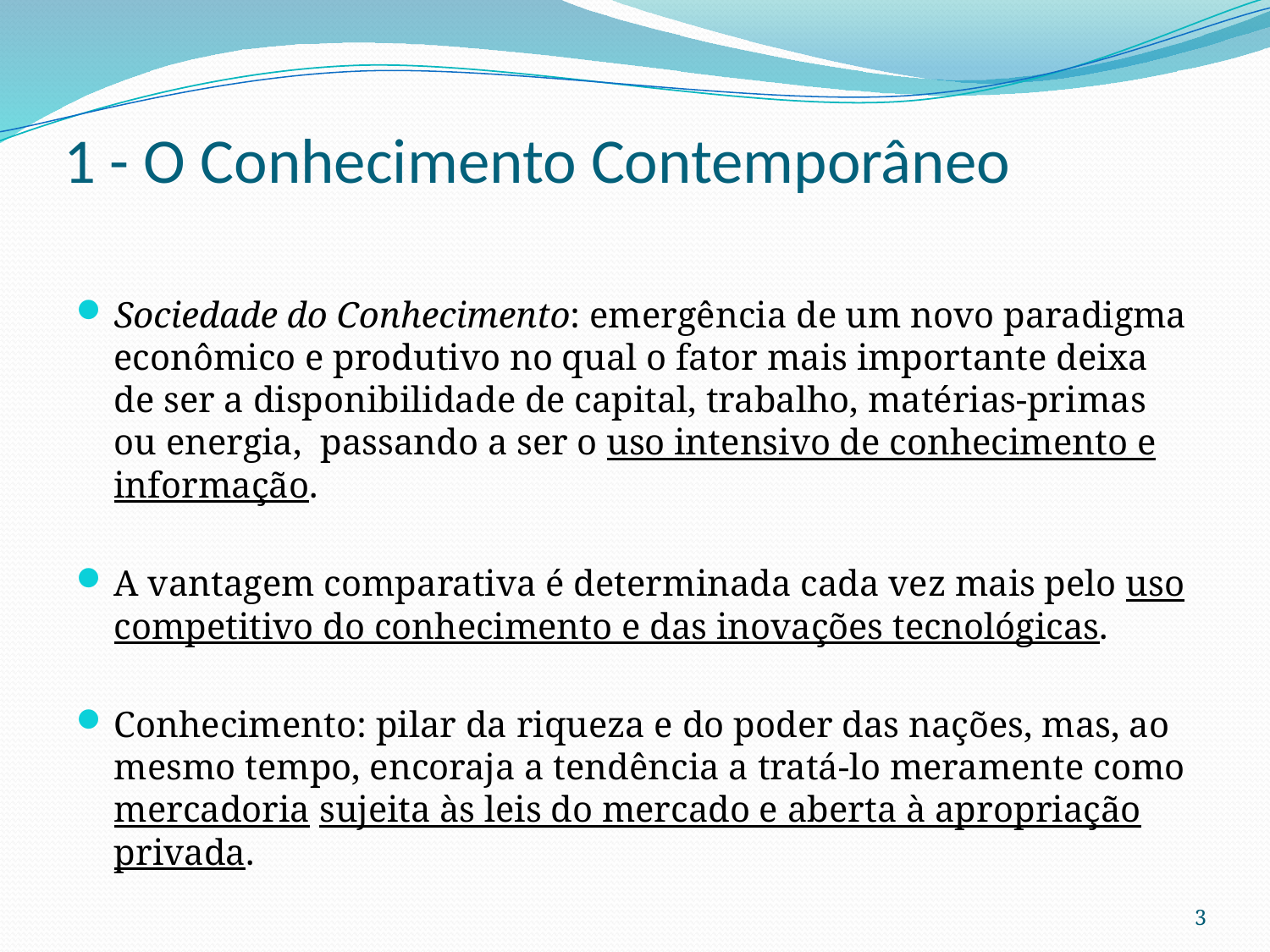

# 1 - O Conhecimento Contemporâneo
Sociedade do Conhecimento: emergência de um novo paradigma econômico e produtivo no qual o fator mais importante deixa de ser a disponibilidade de capital, trabalho, matérias-primas ou energia,  passando a ser o uso intensivo de conhecimento e informação.

A vantagem comparativa é determinada cada vez mais pelo uso competitivo do conhecimento e das inovações tecnológicas.

Conhecimento: pilar da riqueza e do poder das nações, mas, ao mesmo tempo, encoraja a tendência a tratá-lo meramente como mercadoria sujeita às leis do mercado e aberta à apropriação privada.
3